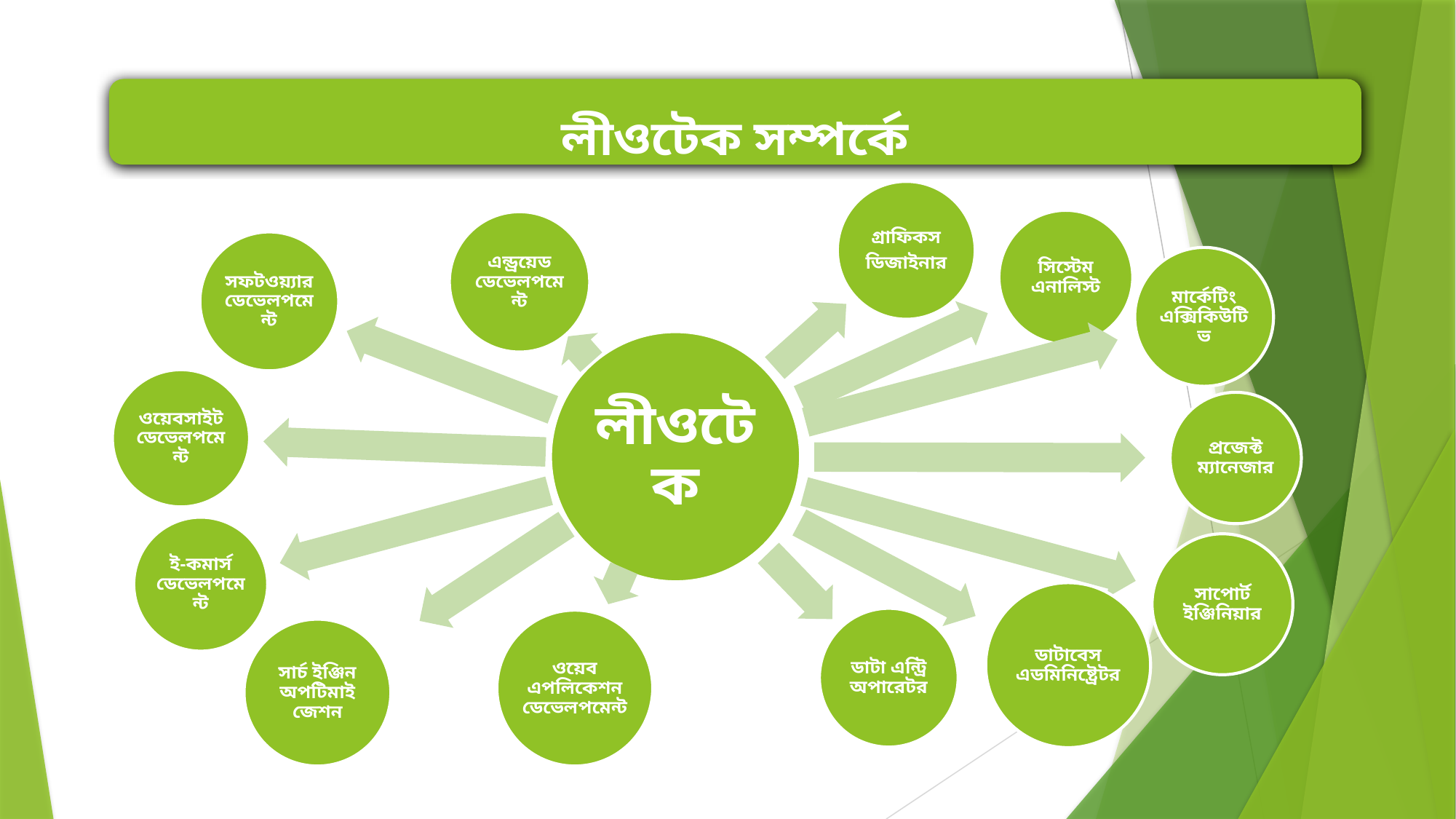

লীওটেক সম্পর্কে
লীওটেক

গ্রাফিকস
ডিজাইনার

সিস্টেম এনালিস্ট

প্রজেক্ট ম্যানেজার

মার্কেটিং এক্সিকিউটিভ

সার্চ ইঞ্জিন অপটিমাইজেশন

সাপোর্ট ইঞ্জিনিয়ার

ডাটাবেস এডমিনিষ্ট্রেটর

ডাটা এন্ট্রি অপারেটর

ওয়েব এপলিকেশন ডেভেলপমেন্ট

ই-কমার্স ডেভেলপমেন্ট

সফটওয়্যার ডেভেলপমেন্ট

এন্ড্রয়েড ডেভেলপমেন্ট

ওয়েবসাইট ডেভেলপমেন্ট